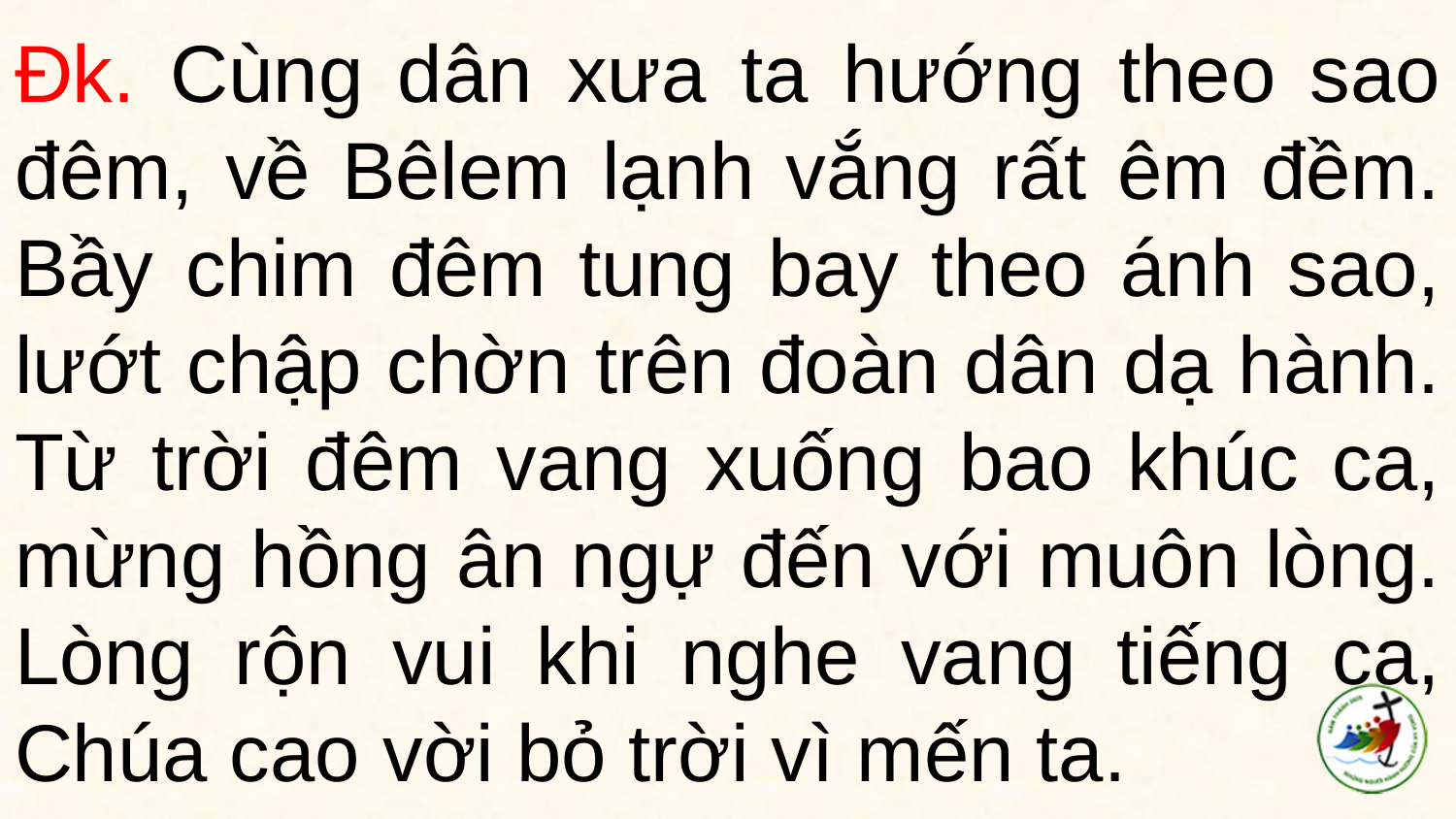

# Đk. Cùng dân xưa ta hướng theo sao đêm, về Bêlem lạnh vắng rất êm đềm. Bầy chim đêm tung bay theo ánh sao, lướt chập chờn trên đoàn dân dạ hành. Từ trời đêm vang xuống bao khúc ca, mừng hồng ân ngự đến với muôn lòng. Lòng rộn vui khi nghe vang tiếng ca, Chúa cao vời bỏ trời vì mến ta.